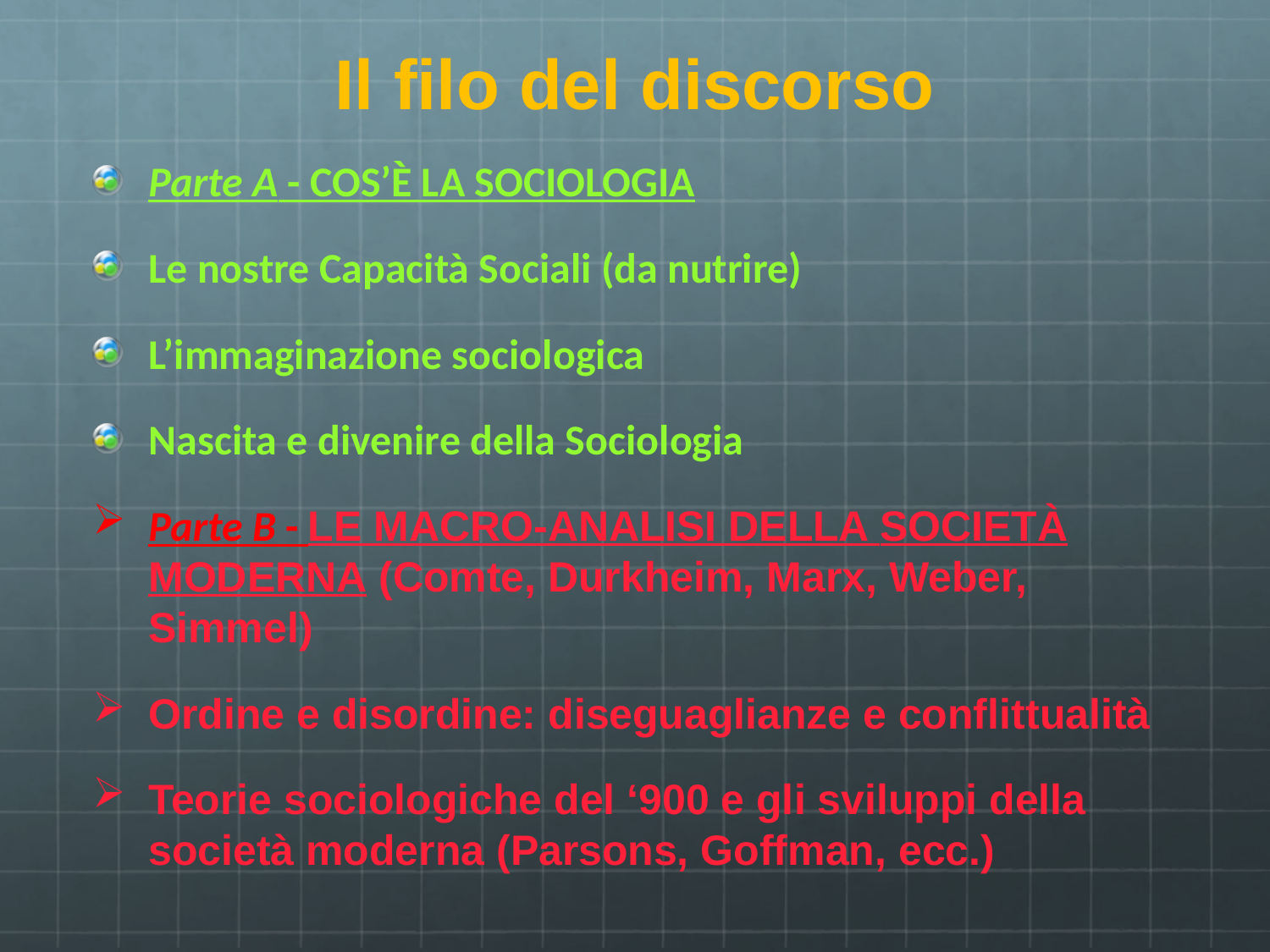

# Il filo del discorso
Parte A - COS’È LA SOCIOLOGIA
Le nostre Capacità Sociali (da nutrire)
L’immaginazione sociologica
Nascita e divenire della Sociologia
Parte B - LE MACRO-ANALISI DELLA SOCIETÀ MODERNA (Comte, Durkheim, Marx, Weber, Simmel)
Ordine e disordine: diseguaglianze e conflittualità
Teorie sociologiche del ‘900 e gli sviluppi della società moderna (Parsons, Goffman, ecc.)